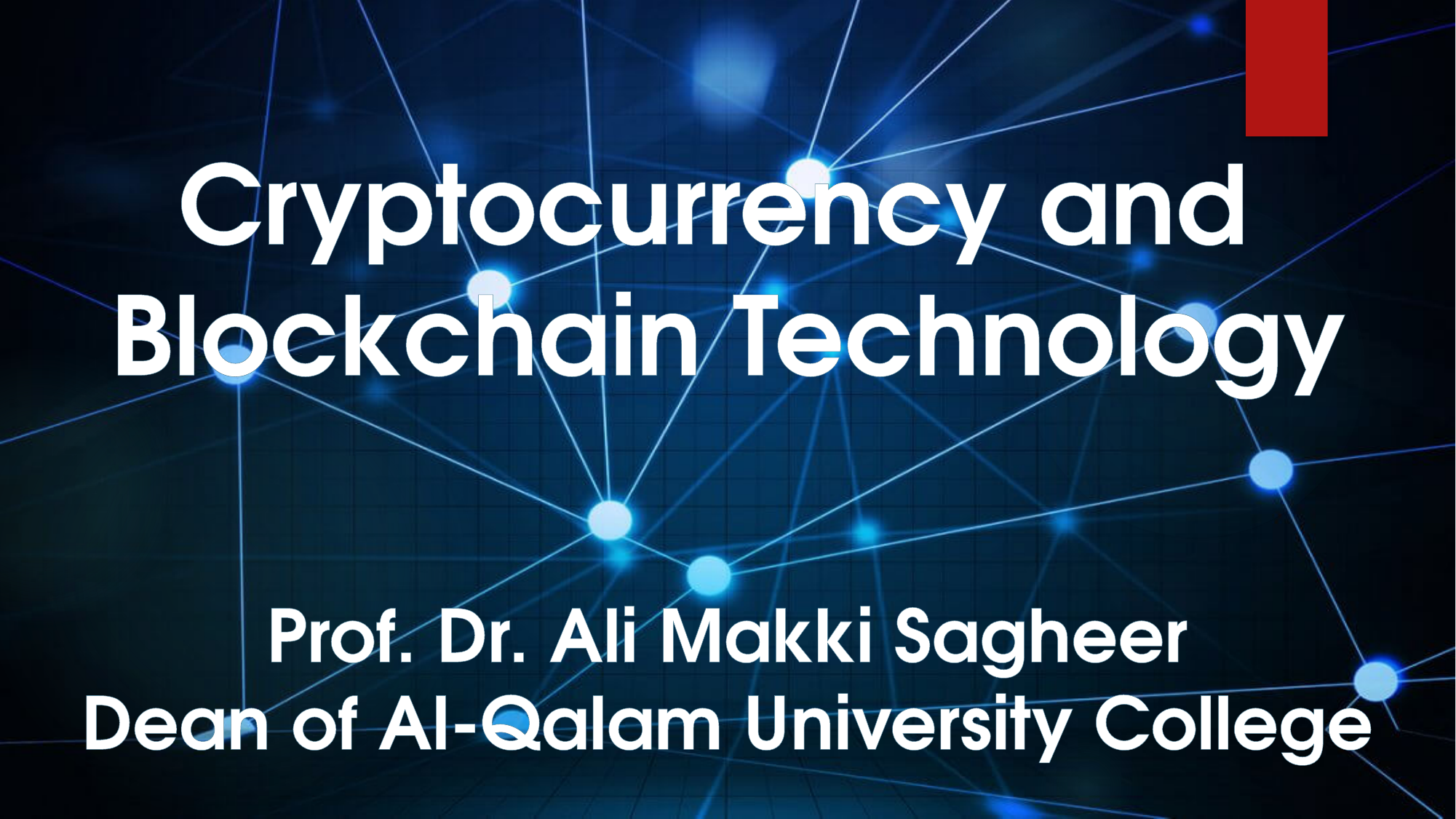

Cryptocurrency and  Blockchain Technology
Prof. Dr. Ali Makki Sagheer
Dean of Al-Qalam University College